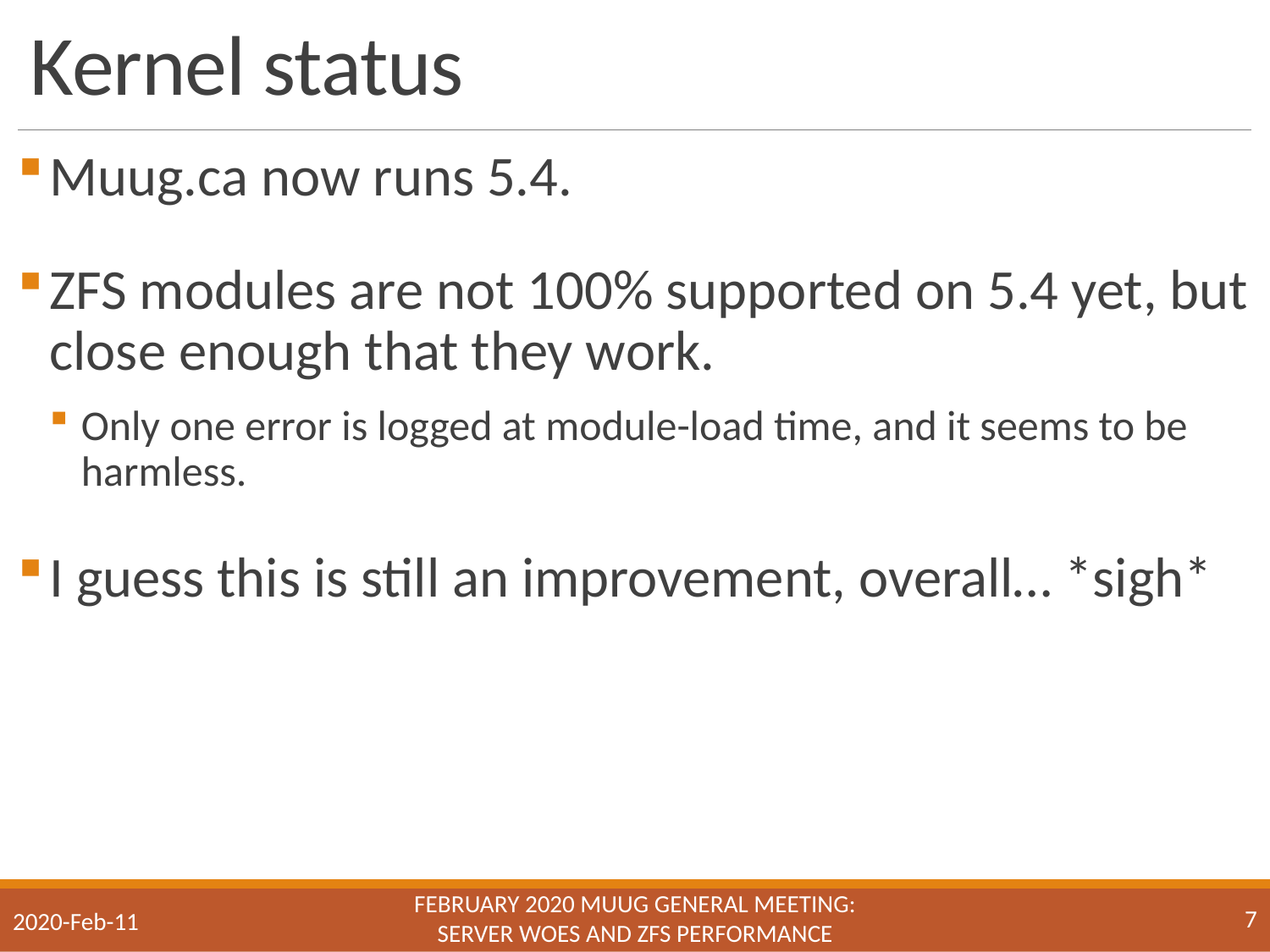

# Kernel status
Muug.ca now runs 5.4.
ZFS modules are not 100% supported on 5.4 yet, but close enough that they work.
Only one error is logged at module-load time, and it seems to be harmless.
I guess this is still an improvement, overall… *sigh*
February 2020 MUUG General Meeting:
Server Woes and ZFS Performance
7
2020-Feb-11